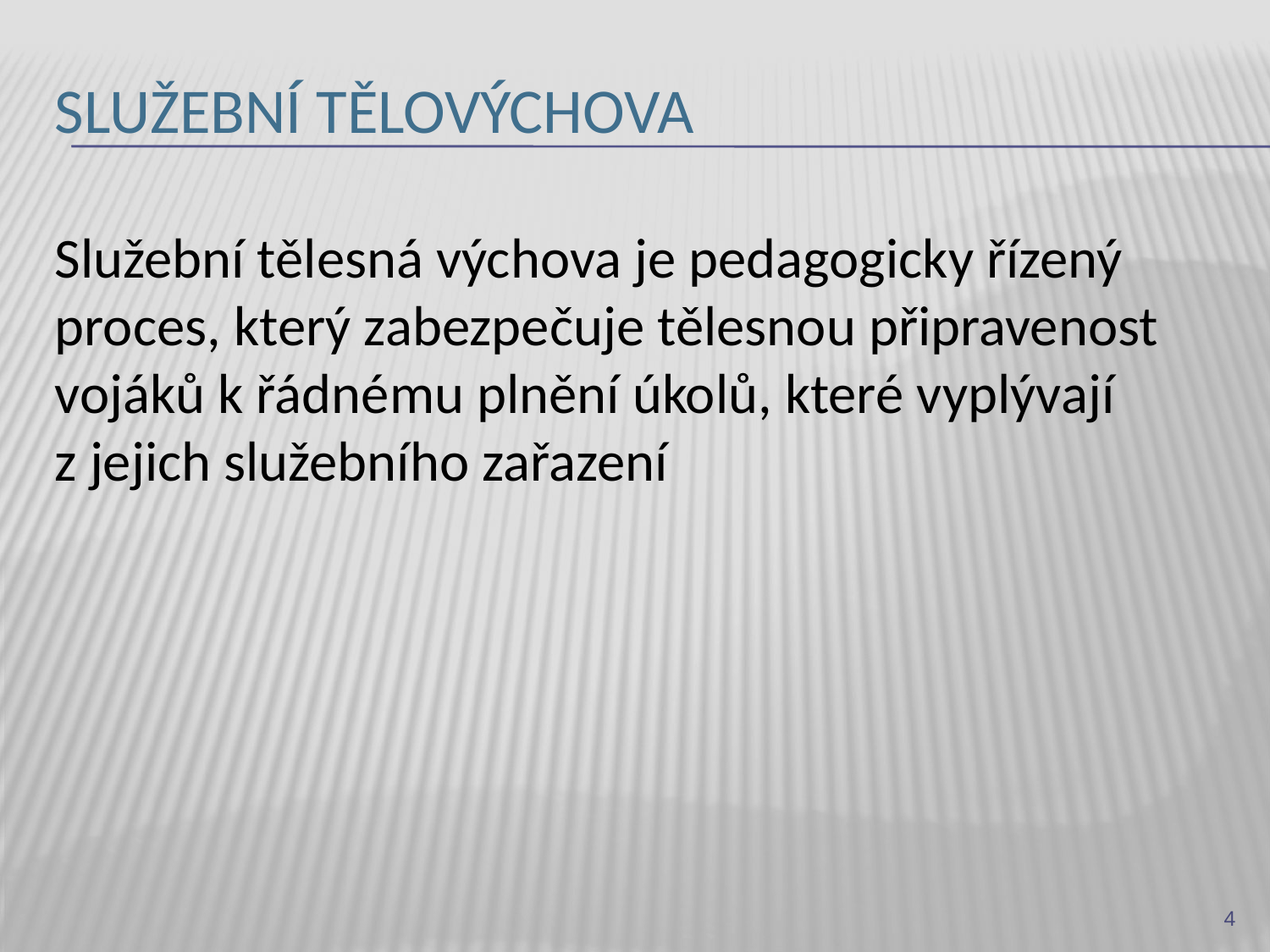

# služební tělovýchova
Služební tělesná výchova je pedagogicky řízený proces, který zabezpečuje tělesnou připravenost vojáků k řádnému plnění úkolů, které vyplývají z jejich služebního zařazení
4